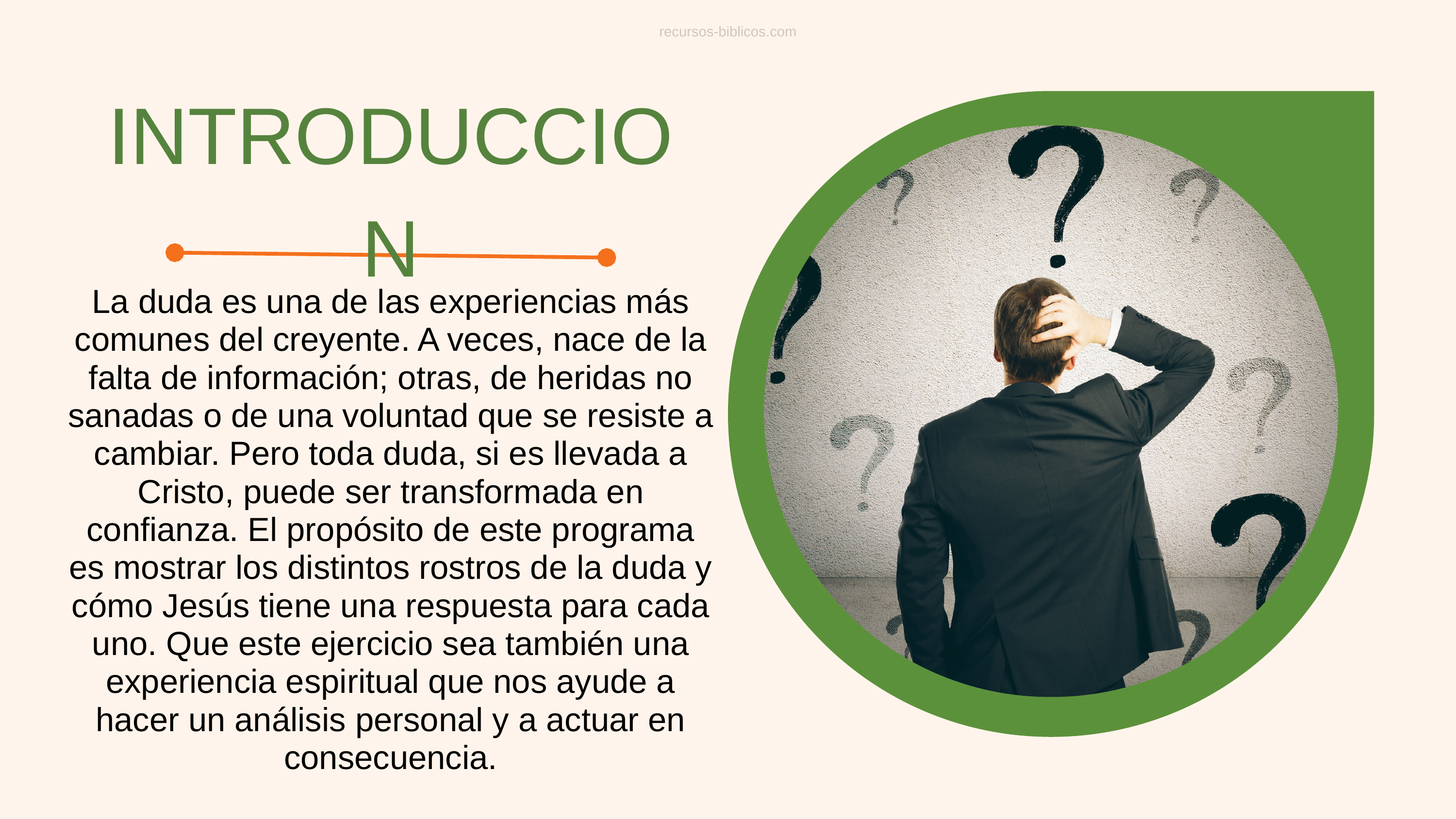

recursos-biblicos.com
INTRODUCCION

La duda es una de las experiencias más comunes del creyente. A veces, nace de la falta de información; otras, de heridas no sanadas o de una voluntad que se resiste a cambiar. Pero toda duda, si es llevada a Cristo, puede ser transformada en confianza. El propósito de este programa es mostrar los distintos rostros de la duda y cómo Jesús tiene una respuesta para cada uno. Que este ejercicio sea también una experiencia espiritual que nos ayude a hacer un análisis personal y a actuar en consecuencia.